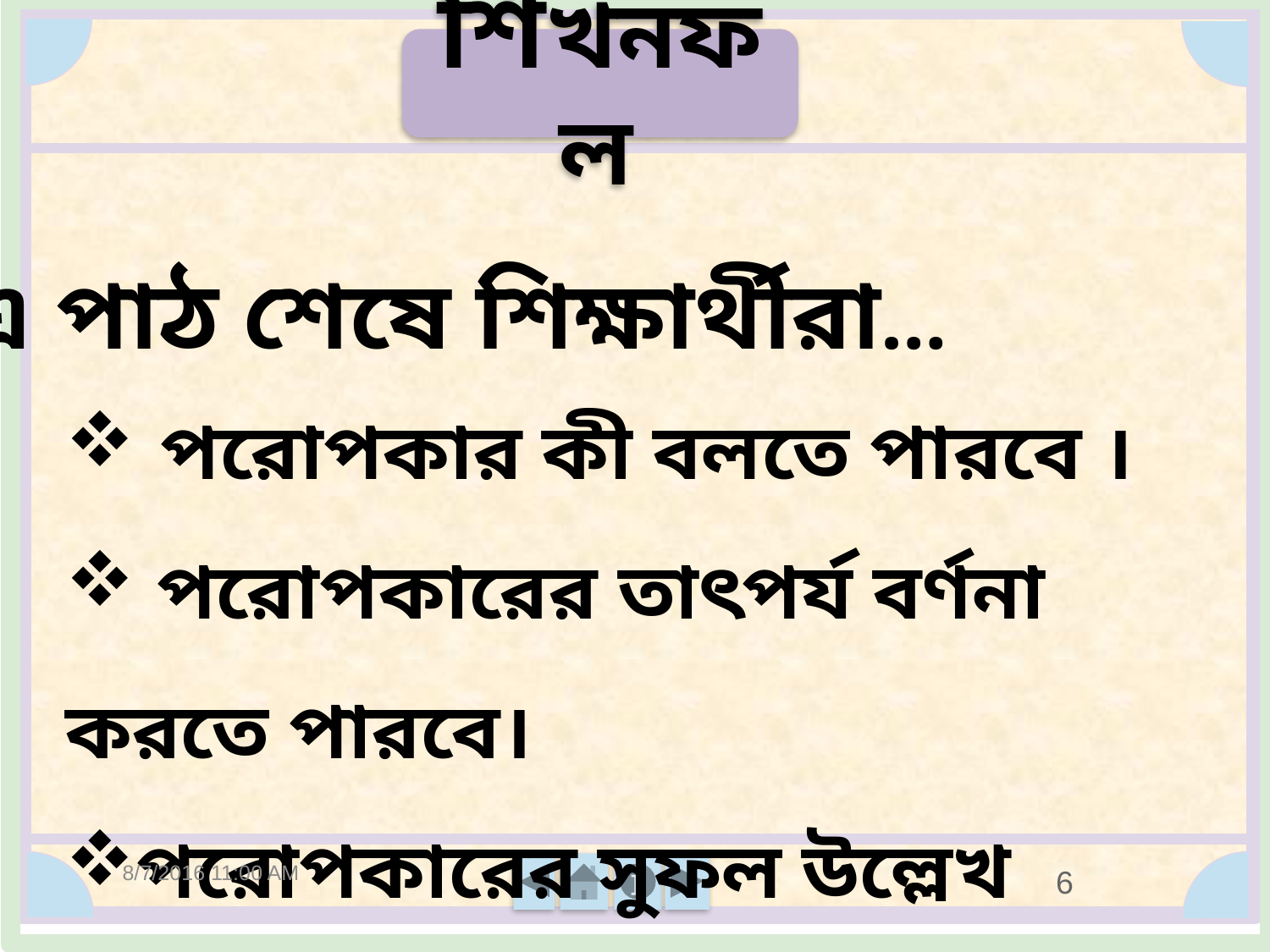

শিখনফল

এ পাঠ শেষে শিক্ষার্থীরা…
পরোপকার কী বলতে পারবে ।
 পরোপকারের তাৎপর্য বর্ণনা করতে পারবে।
পরোপকারের সুফল উল্লেখ করতে পারবে।
8/7/2016 11:00 AM